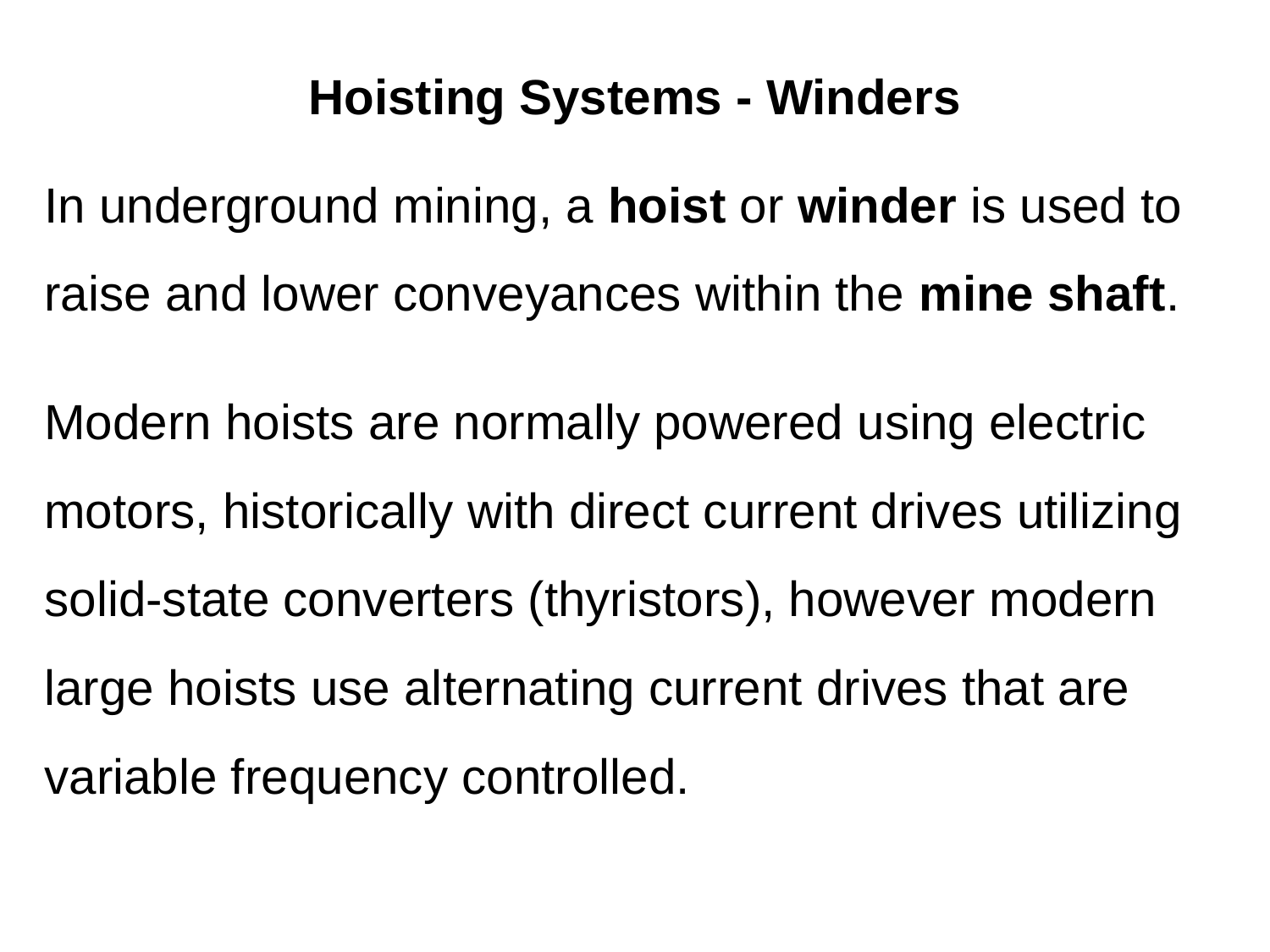

# Hoisting Systems - Winders
In underground mining, a hoist or winder is used to raise and lower conveyances within the mine shaft.

Modern hoists are normally powered using electric motors, historically with direct current drives utilizing solid-state converters (thyristors), however modern large hoists use alternating current drives that are variable frequency controlled.